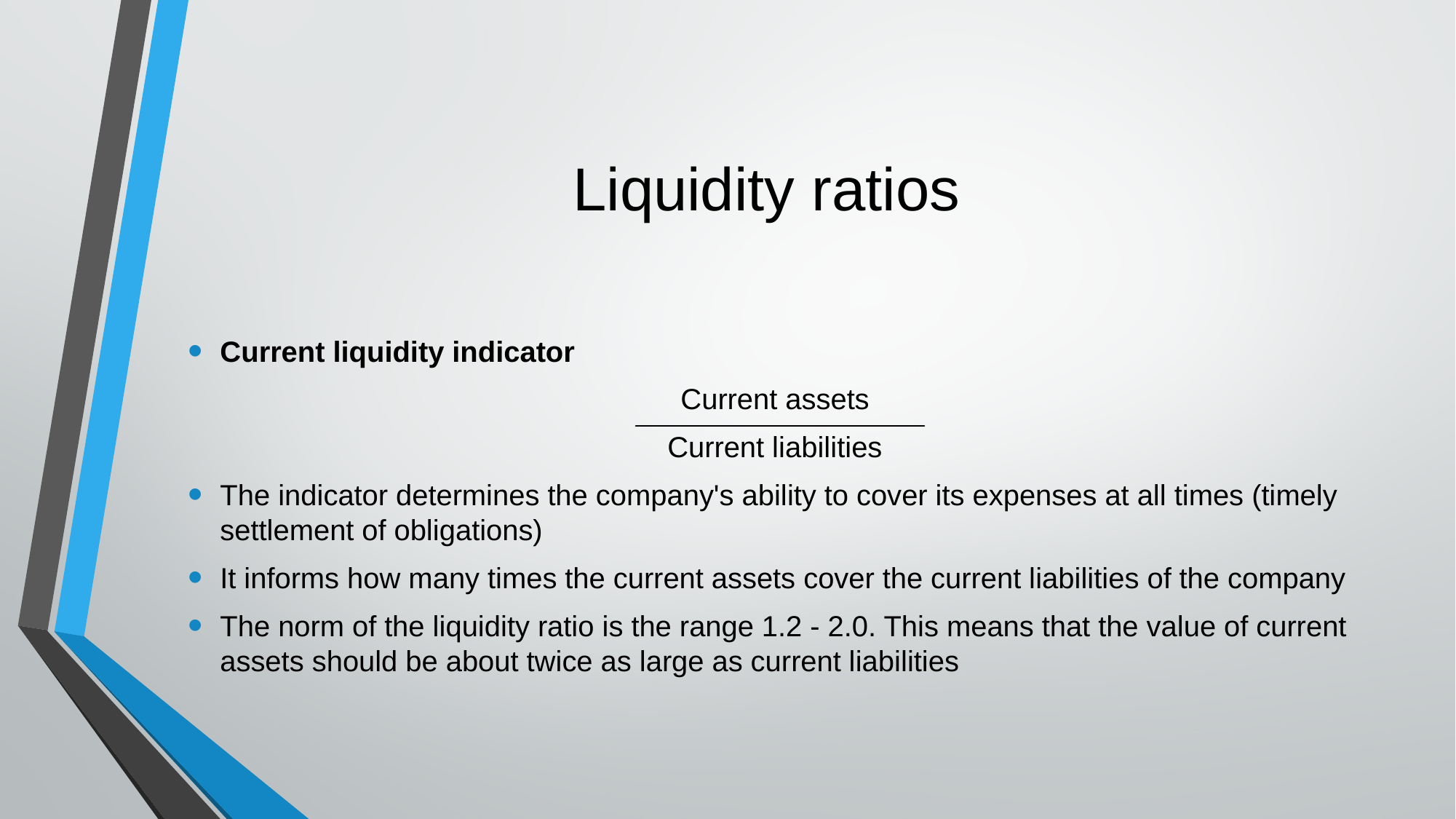

# Liquidity ratios
Current liquidity indicator
Current assets
Current liabilities
The indicator determines the company's ability to cover its expenses at all times (timely settlement of obligations)
It informs how many times the current assets cover the current liabilities of the company
The norm of the liquidity ratio is the range 1.2 - 2.0. This means that the value of current assets should be about twice as large as current liabilities